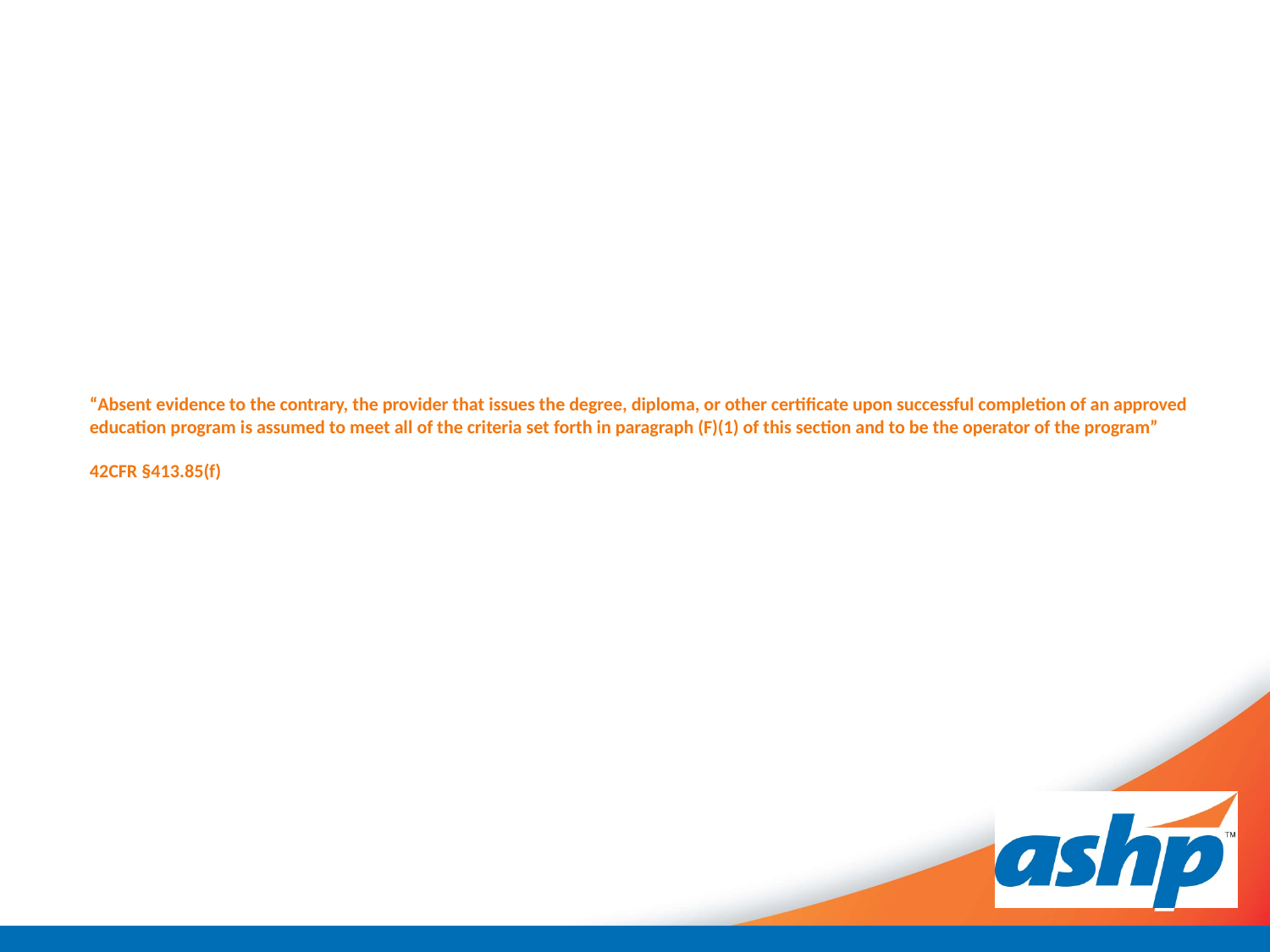

# “Absent evidence to the contrary, the provider that issues the degree, diploma, or other certificate upon successful completion of an approved education program is assumed to meet all of the criteria set forth in paragraph (F)(1) of this section and to be the operator of the program” 42CFR §413.85(f)